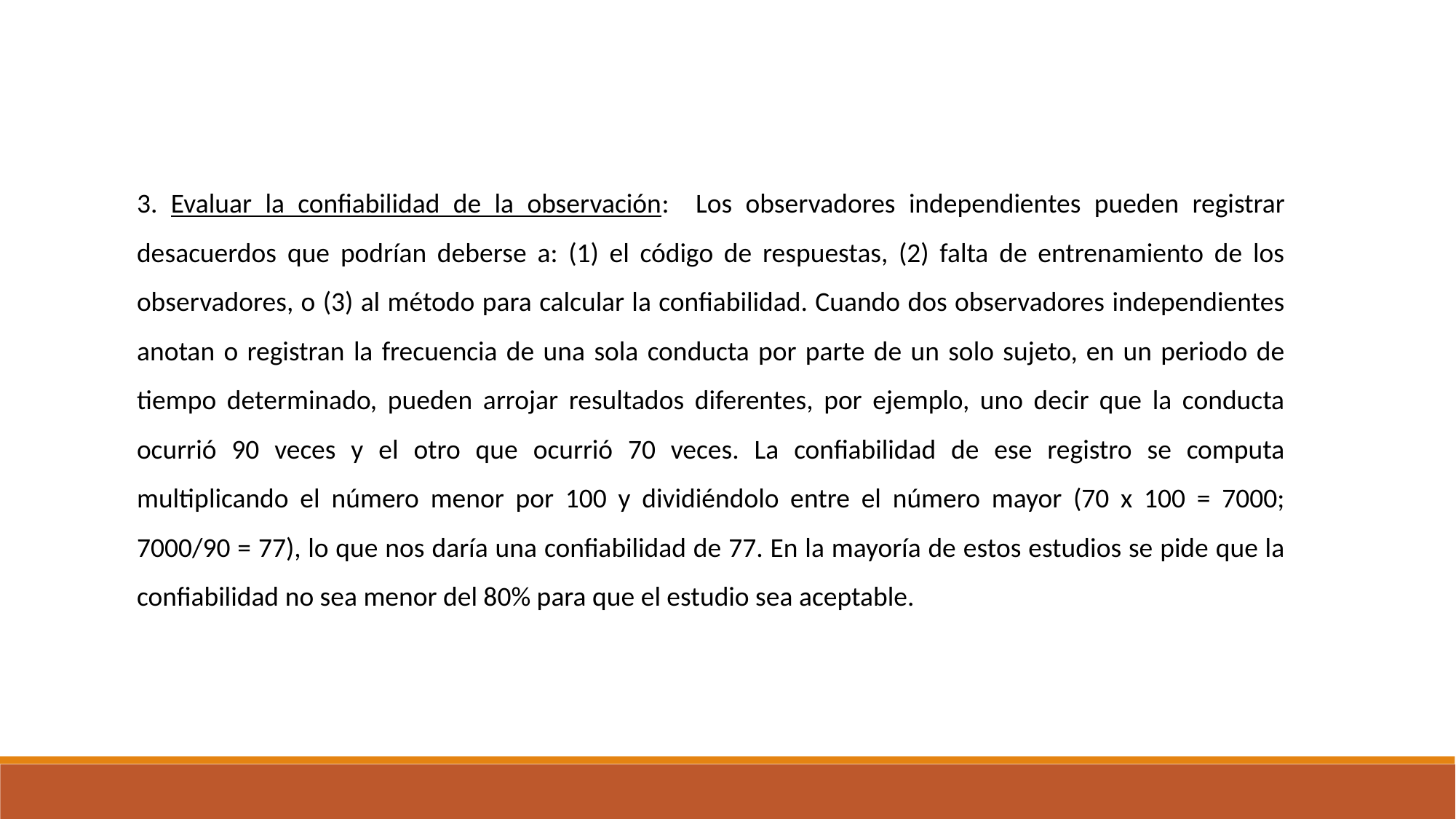

3. Evaluar la confiabilidad de la observación:  Los observadores independientes pueden registrar desacuerdos que podrían deberse a: (1) el código de respuestas, (2) falta de entrenamiento de los observadores, o (3) al método para calcular la confiabilidad. Cuando dos observadores independientes anotan o registran la frecuencia de una sola conducta por parte de un solo sujeto, en un periodo de tiempo determinado, pueden arrojar resultados diferentes, por ejemplo, uno decir que la conducta ocurrió 90 veces y el otro que ocurrió 70 veces. La confiabilidad de ese registro se computa multiplicando el número menor por 100 y dividiéndolo entre el número mayor (70 x 100 = 7000; 7000/90 = 77), lo que nos daría una confiabilidad de 77. En la mayoría de estos estudios se pide que la confiabilidad no sea menor del 80% para que el estudio sea aceptable.